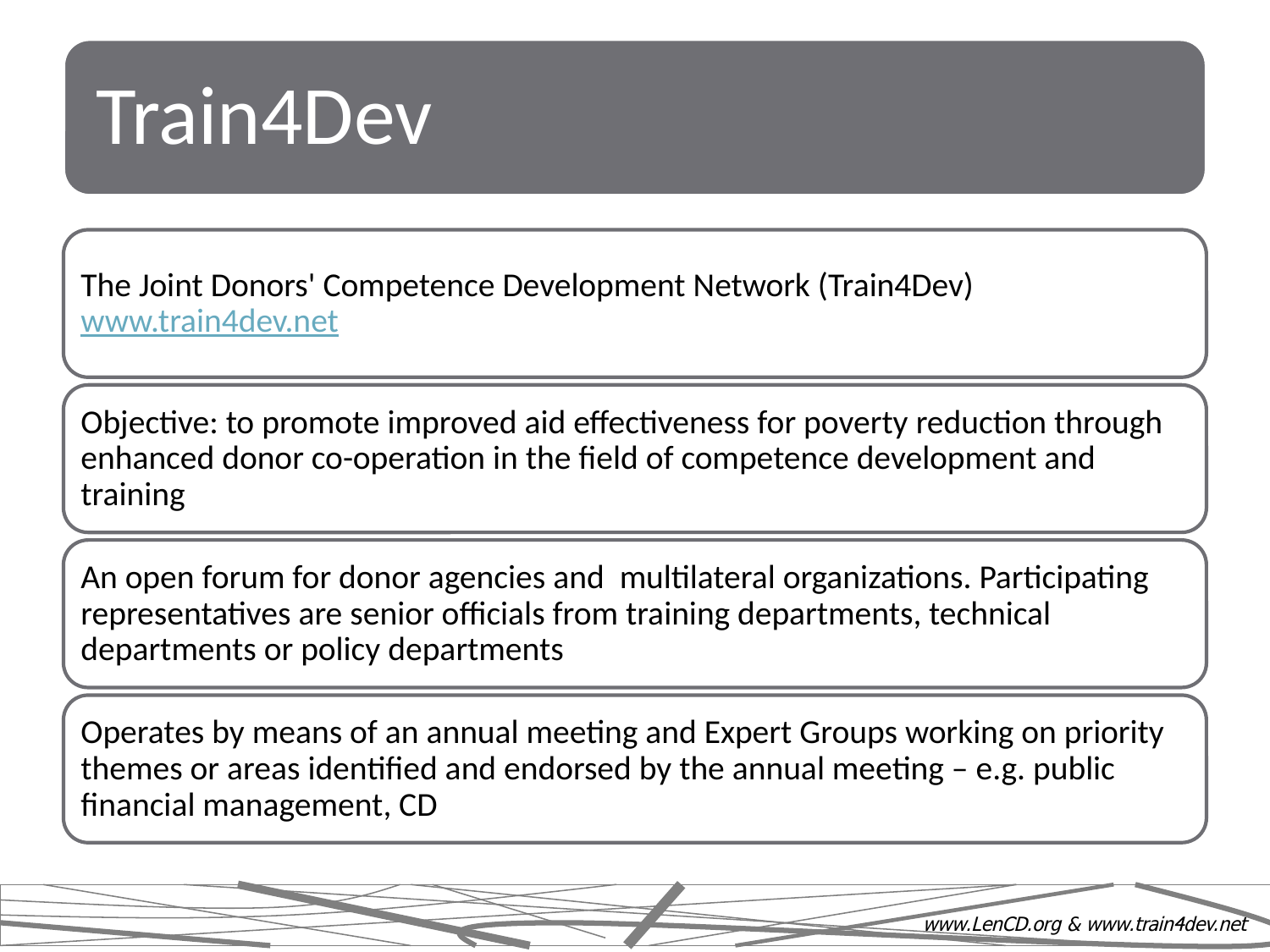

Train4Dev
The Joint Donors' Competence Development Network (Train4Dev) www.train4dev.net
Objective: to promote improved aid effectiveness for poverty reduction through enhanced donor co-operation in the field of competence development and training
An open forum for donor agencies and  multilateral organizations. Participating representatives are senior officials from training departments, technical departments or policy departments
Operates by means of an annual meeting and Expert Groups working on priority themes or areas identified and endorsed by the annual meeting – e.g. public financial management, CD

www.LenCD.org & www.train4dev.net